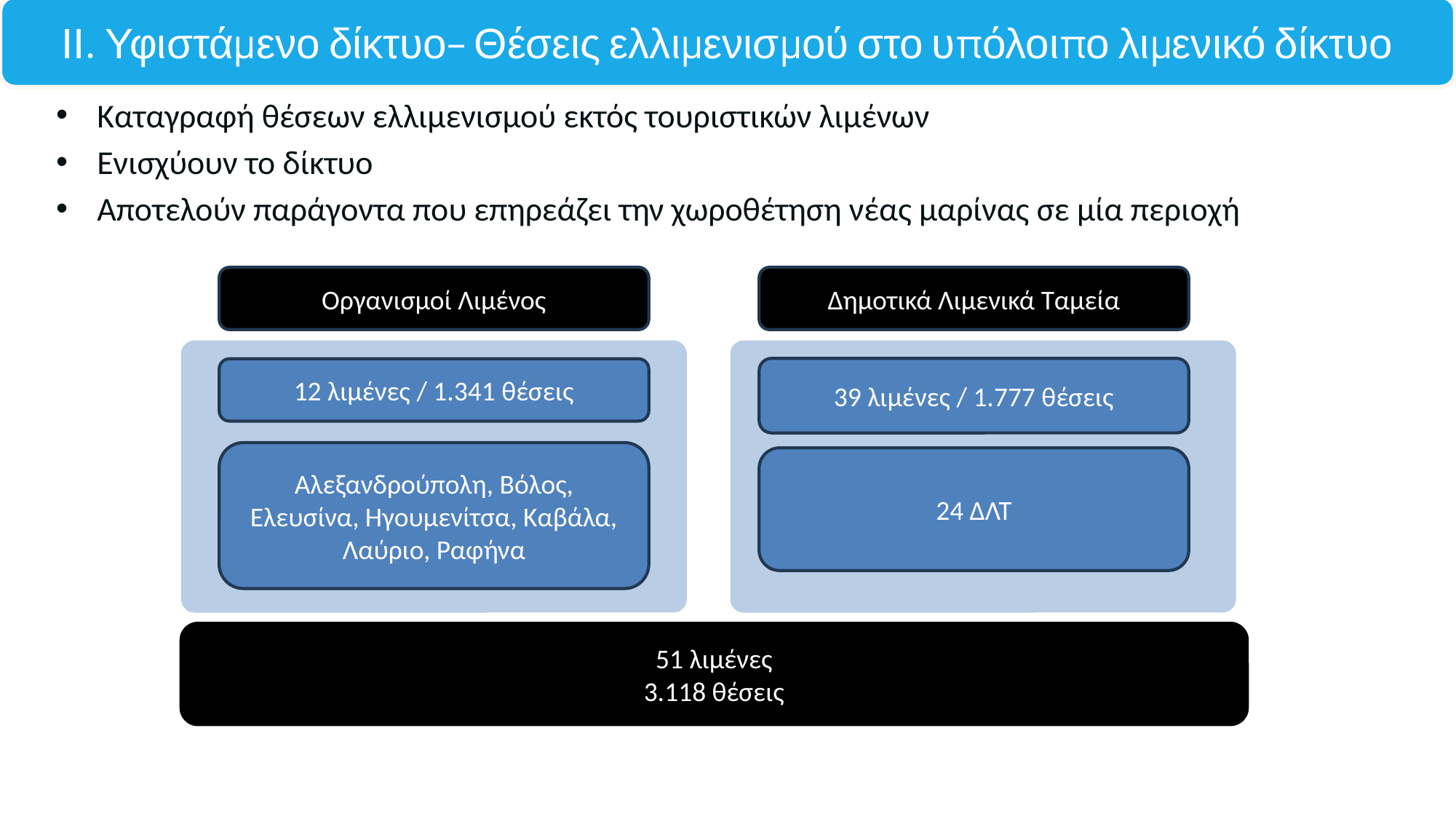

ΙΙ. Υφιστάμενο δίκτυο– Θέσεις ελλιμενισμού στο υπόλοιπο λιμενικό δίκτυο
Καταγραφή θέσεων ελλιμενισμού εκτός τουριστικών λιμένων
Ενισχύουν το δίκτυο
Αποτελούν παράγοντα που επηρεάζει την χωροθέτηση νέας μαρίνας σε μία περιοχή
Οργανισμοί Λιμένος
Δημοτικά Λιμενικά Ταμεία

39 λιμένες / 1.777 θέσεις
12 λιμένες / 1.341 θέσεις
Αλεξανδρούπολη, Βόλος, Ελευσίνα, Ηγουμενίτσα, Καβάλα, Λαύριο, Ραφήνα
24 ΔΛΤ
51 λιμένες
3.118 θέσεις